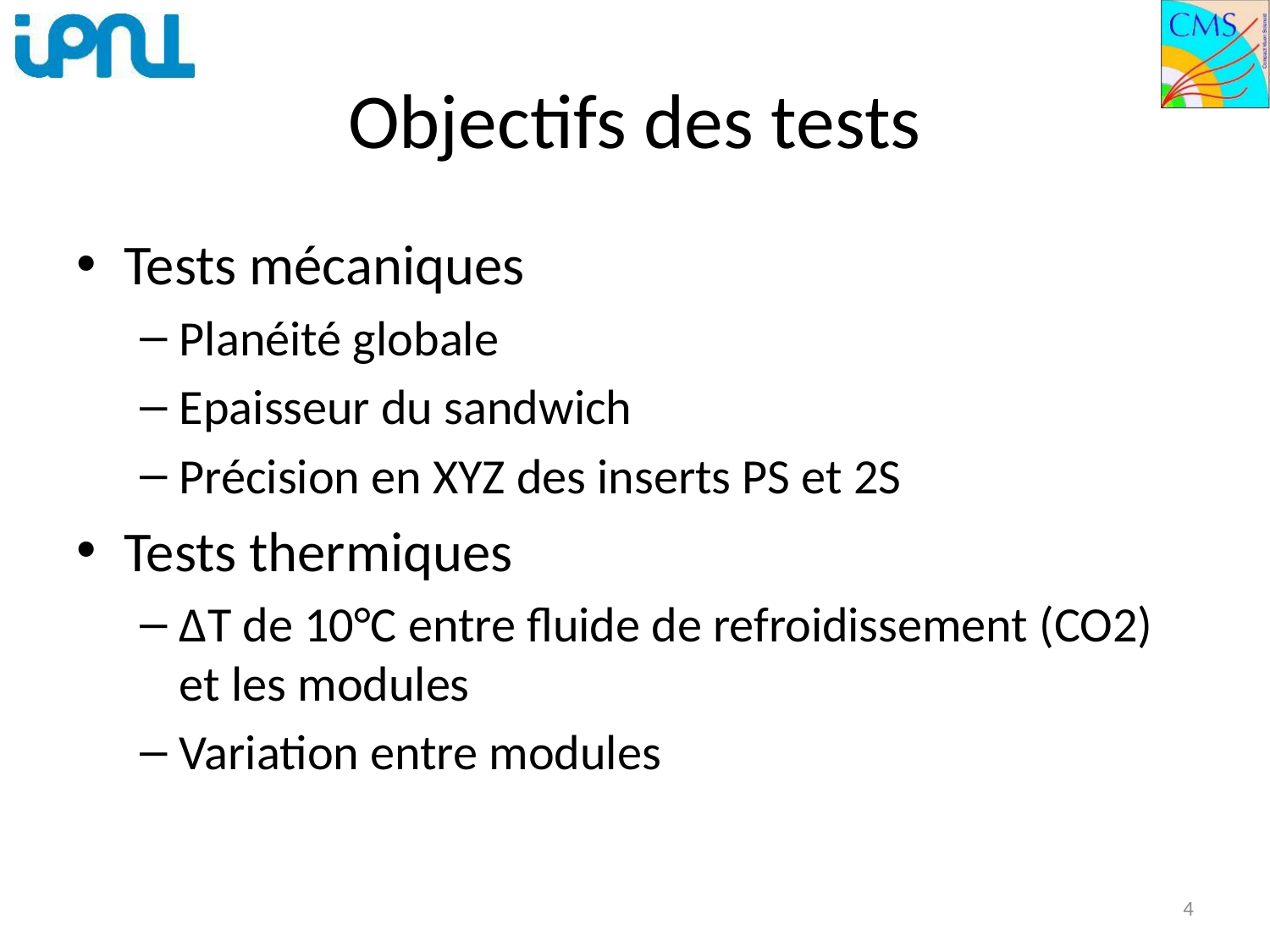

# Objectifs des tests
Tests mécaniques
Planéité globale
Epaisseur du sandwich
Précision en XYZ des inserts PS et 2S
Tests thermiques
∆T de 10°C entre fluide de refroidissement (CO2) et les modules
Variation entre modules
4